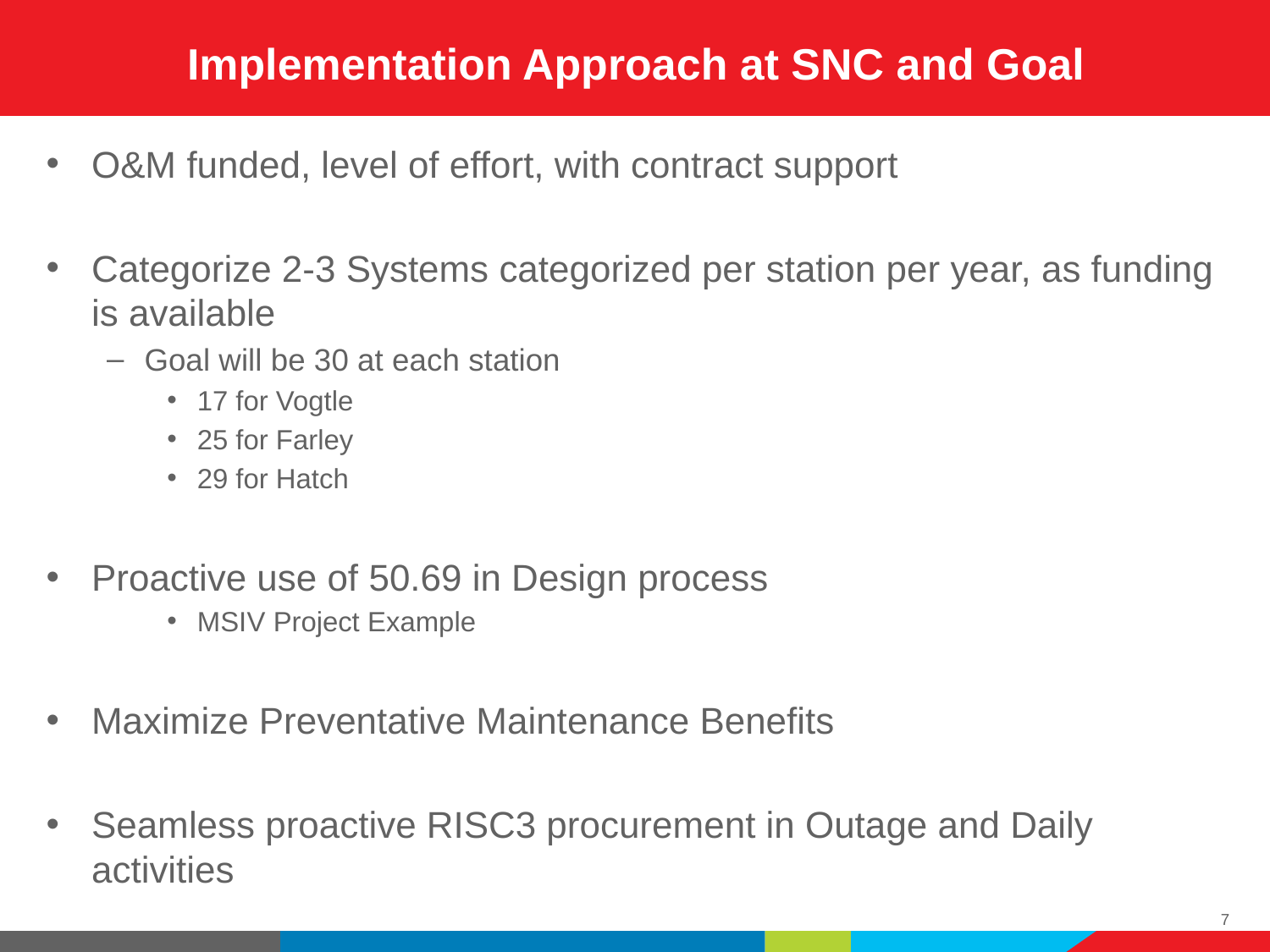

# Implementation Approach at SNC and Goal
O&M funded, level of effort, with contract support

Categorize 2-3 Systems categorized per station per year, as funding is available
Goal will be 30 at each station
17 for Vogtle
25 for Farley
29 for Hatch

Proactive use of 50.69 in Design process
MSIV Project Example

Maximize Preventative Maintenance Benefits

Seamless proactive RISC3 procurement in Outage and Daily activities
7